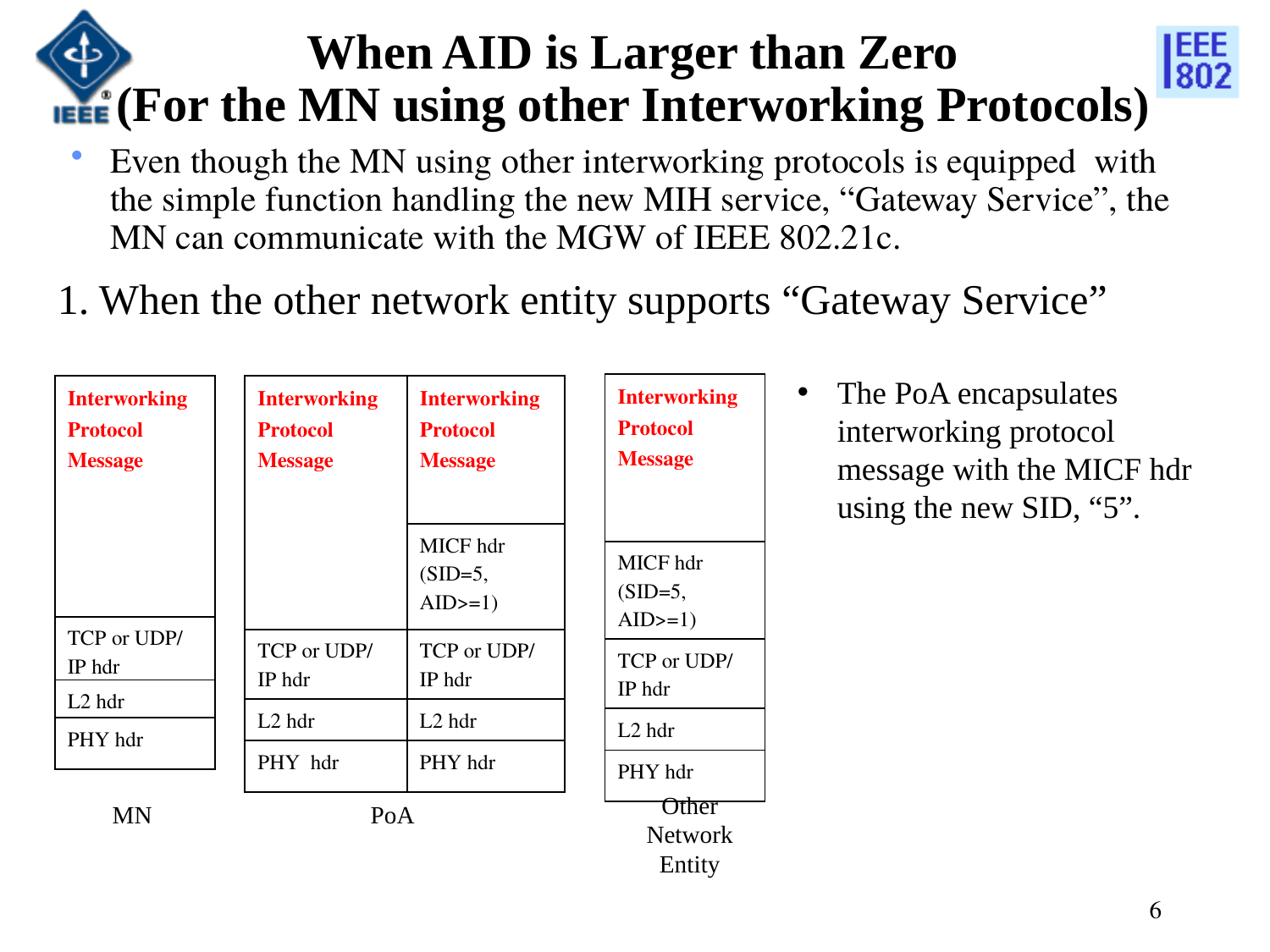

# When AID is Larger than Zero (For the MN using other Interworking Protocols)
Even though the MN using other interworking protocols is equipped  with the simple function handling the new MIH service, “Gateway Service”, the MN can communicate with the MGW of IEEE 802.21c.
1. When the other network entity supports “Gateway Service”
The PoA encapsulates interworking protocol message with the MICF hdr using the new SID, “5”.
| Interworking Protocol Message |
| --- |
| MICF hdr (SID=5, AID>=1) |
| TCP or UDP/ IP hdr |
| L2 hdr |
| PHY hdr |
| Interworking Protocol Message |
| --- |
| TCP or UDP/ IP hdr |
| L2 hdr |
| PHY hdr |
| Interworking Protocol Message | Interworking Protocol Message |
| --- | --- |
|  | MICF hdr (SID=5, AID>=1) |
| TCP or UDP/ IP hdr | TCP or UDP/ IP hdr |
| L2 hdr | L2 hdr |
| PHY hdr | PHY hdr |
Other Network Entity
MN
PoA
6